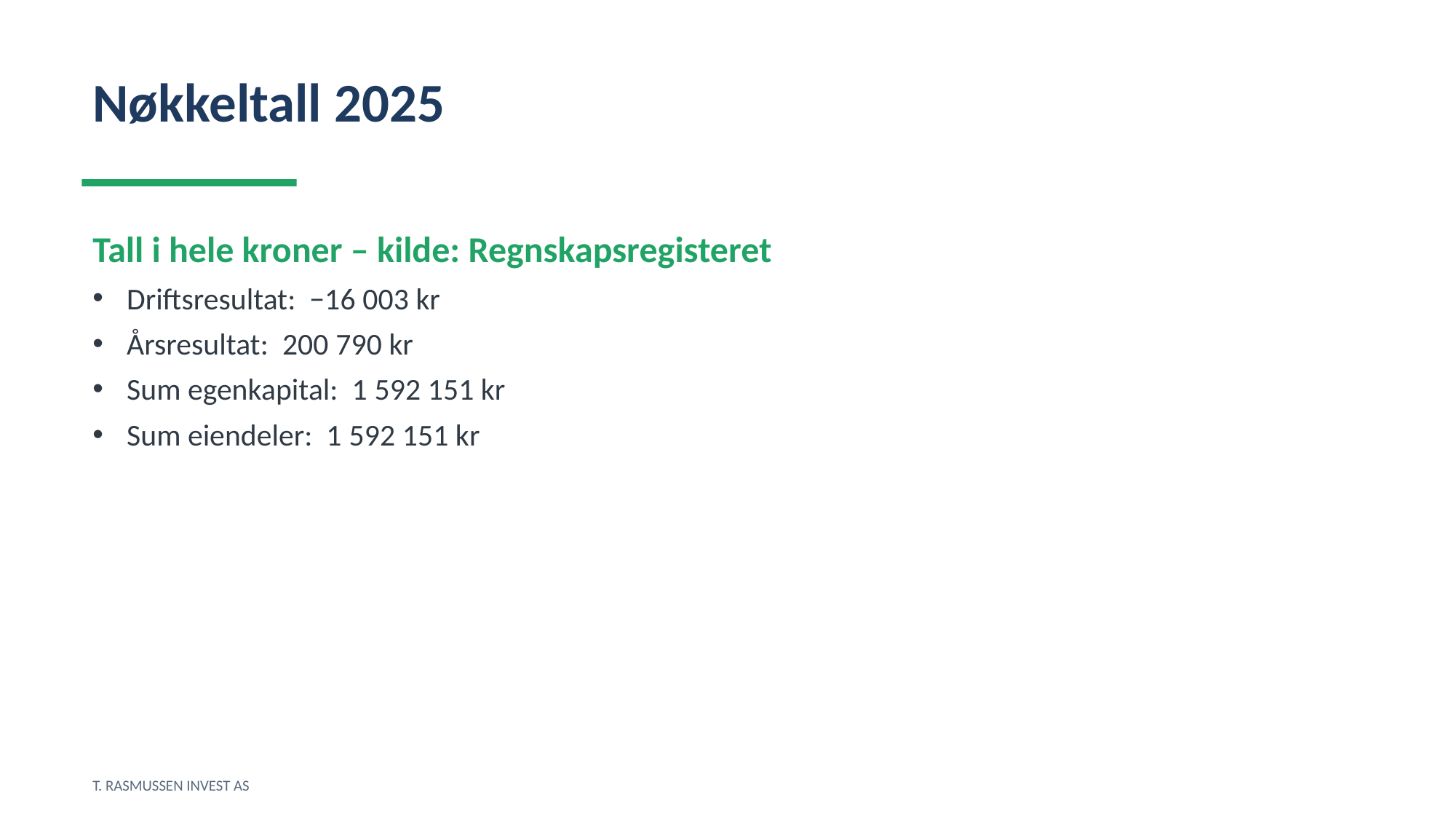

Nøkkeltall 2025

Tall i hele kroner – kilde: Regnskapsregisteret
Driftsresultat:  −16 003 kr
Årsresultat:  200 790 kr
Sum egenkapital:  1 592 151 kr
Sum eiendeler:  1 592 151 kr
T. RASMUSSEN INVEST AS